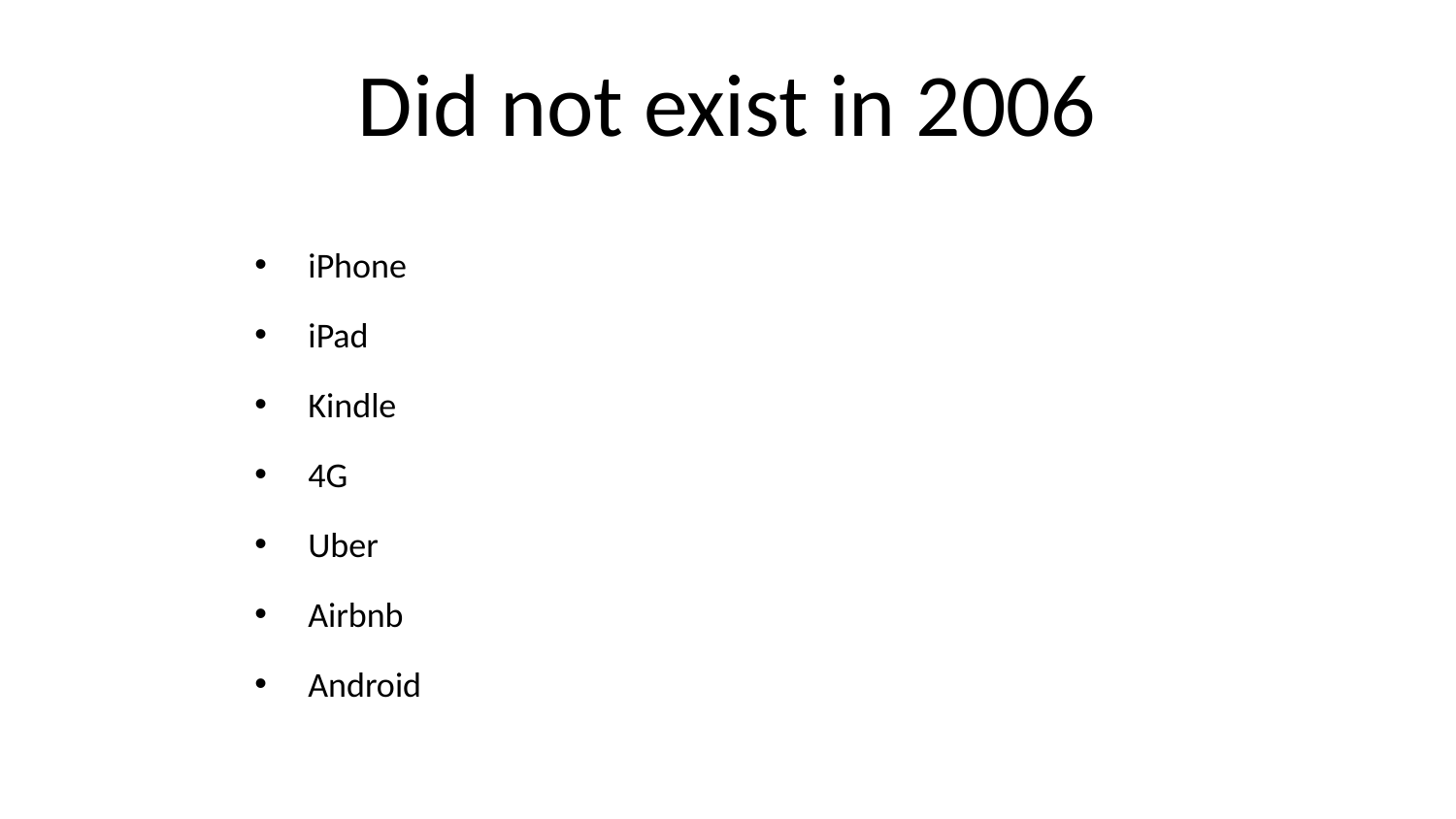

# Did not exist in 2006
p
iPhone
iPad
Kindle
4G
Uber
Airbnb
Android